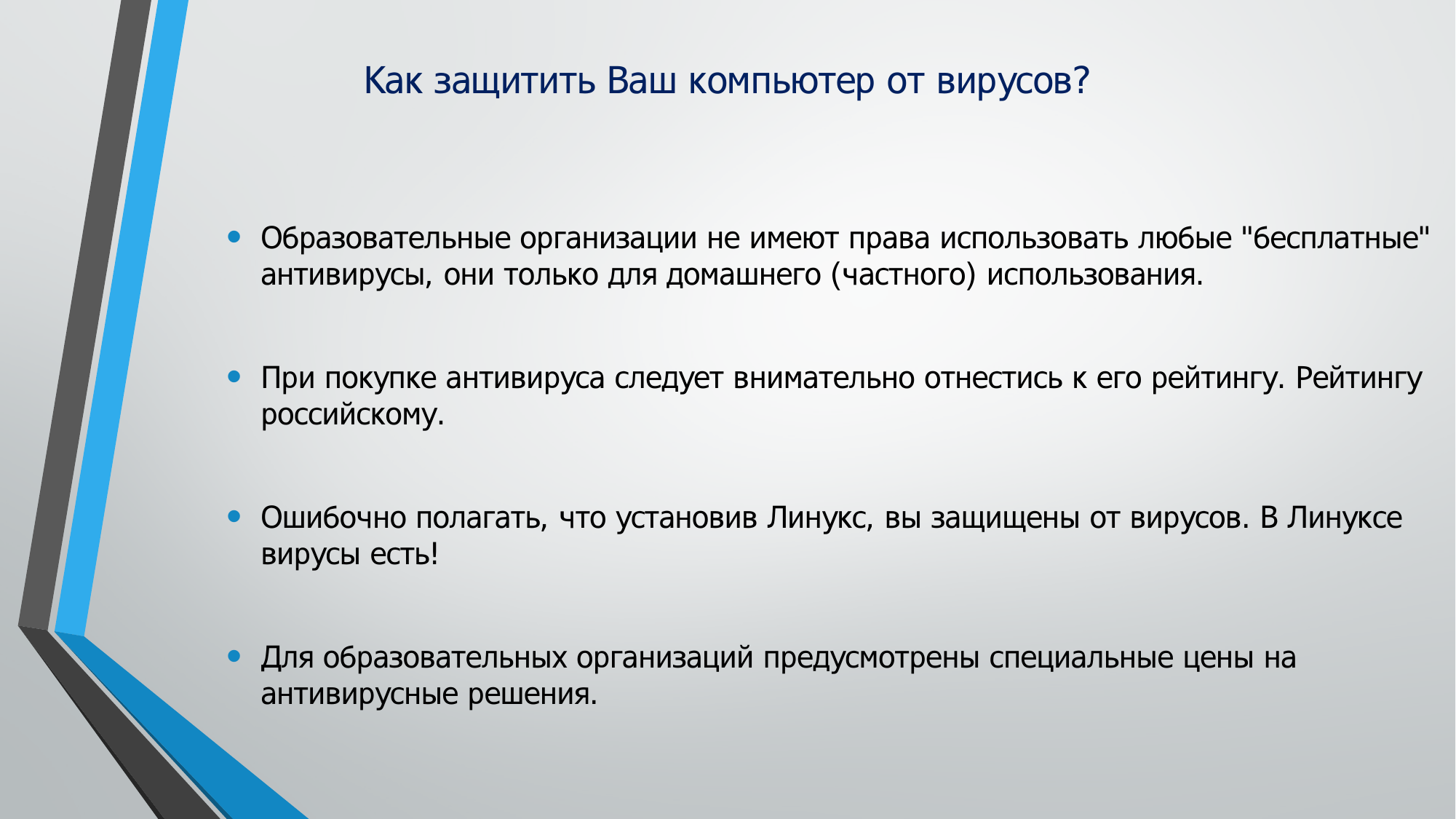

# Как защитить Ваш компьютер от вирусов?
Образовательные организации не имеют права использовать любые "бесплатные" антивирусы, они только для домашнего (частного) использования.

При покупке антивируса следует внимательно отнестись к его рейтингу. Рейтингу российскому.

Ошибочно полагать, что установив Линукс, вы защищены от вирусов. В Линуксе вирусы есть!

Для образовательных организаций предусмотрены специальные цены на антивирусные решения.